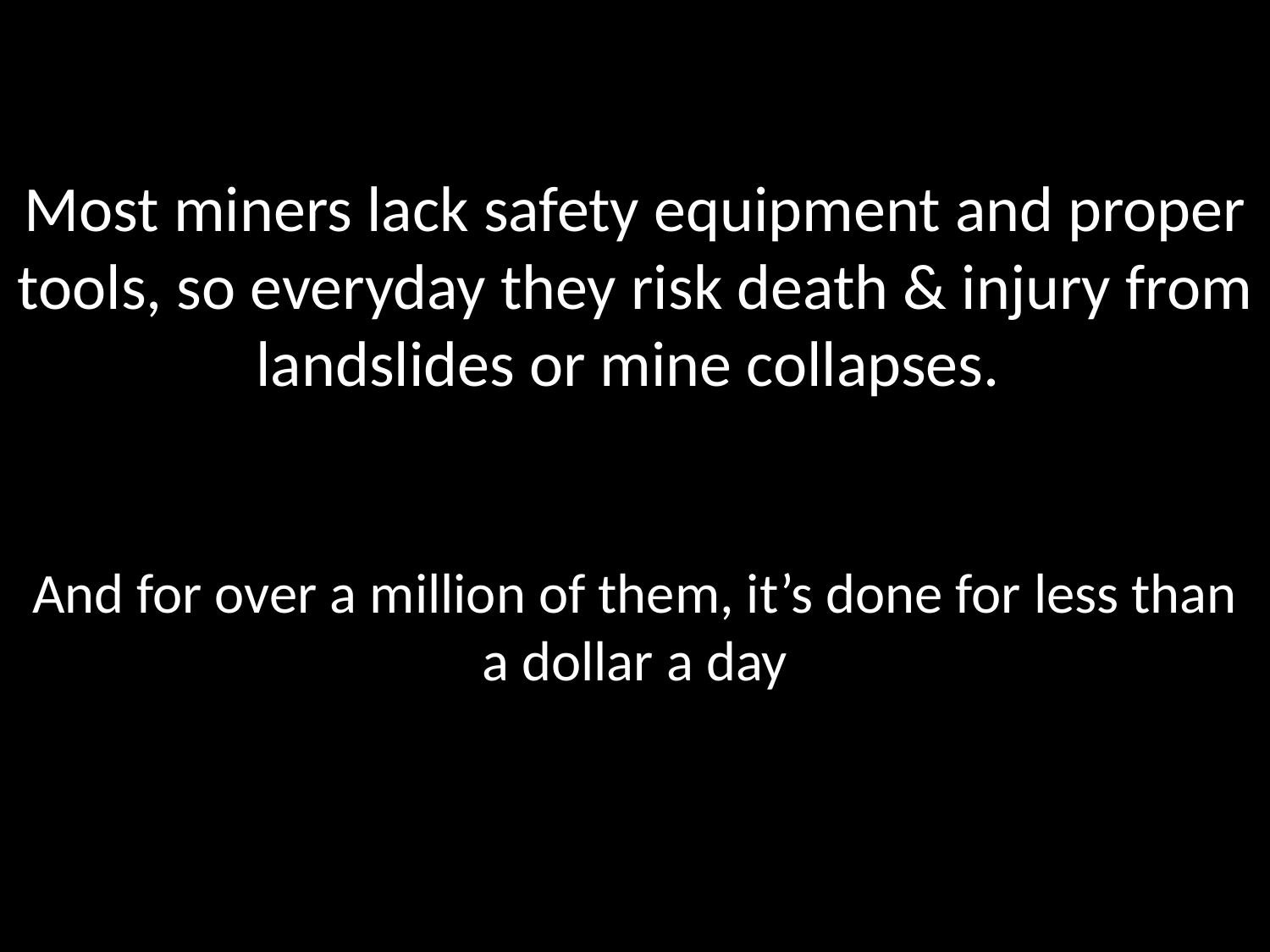

# Most miners lack safety equipment and proper tools, so everyday they risk death & injury from landslides or mine collapses.
And for over a million of them, it’s done for less than a dollar a day